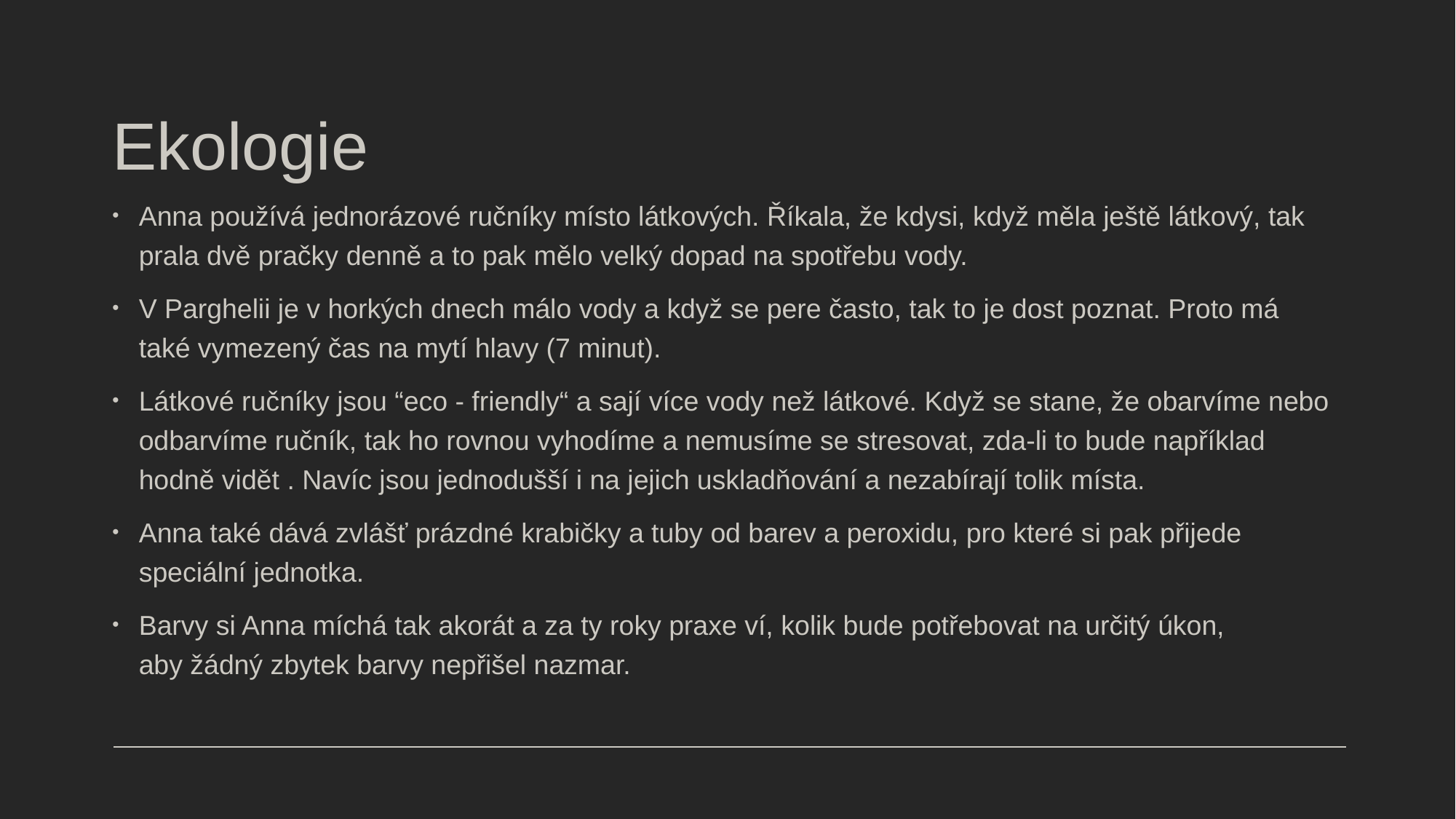

# Ekologie
Anna používá jednorázové ručníky místo látkových. Říkala, že kdysi, když měla ještě látkový, tak prala dvě pračky denně a to pak mělo velký dopad na spotřebu vody.
V Parghelii je v horkých dnech málo vody a když se pere často, tak to je dost poznat. Proto má také vymezený čas na mytí hlavy (7 minut).
Látkové ručníky jsou “eco - friendly“ a sají více vody než látkové. Když se stane, že obarvíme nebo odbarvíme ručník, tak ho rovnou vyhodíme a nemusíme se stresovat, zda-li to bude například hodně vidět . Navíc jsou jednodušší i na jejich uskladňování a nezabírají tolik místa.
Anna také dává zvlášť prázdné krabičky a tuby od barev a peroxidu, pro které si pak přijede speciální jednotka.
Barvy si Anna míchá tak akorát a za ty roky praxe ví, kolik bude potřebovat na určitý úkon, aby žádný zbytek barvy nepřišel nazmar.